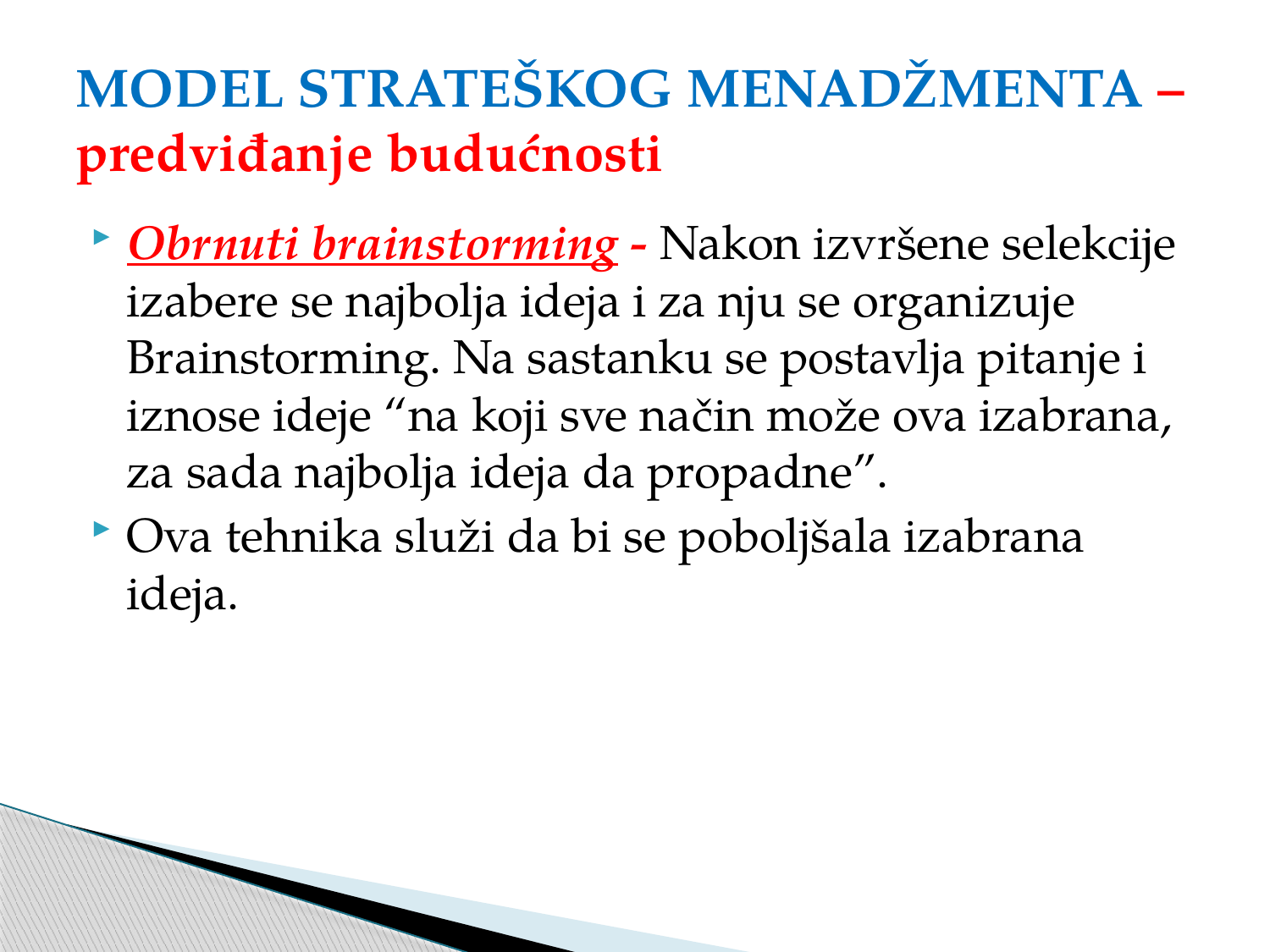

# MODEL STRATEŠKOG MENADŽMENTA – predviđanje budućnosti
Obrnuti brainstorming - Nakon izvršene selekcije izabere se najbolja ideja i za nju se organizuje Brainstorming. Na sastanku se postavlja pitanje i iznose ideje “na koji sve način može ova izabrana, za sada najbolja ideja da propadne”.
Ova tehnika služi da bi se poboljšala izabrana ideja.